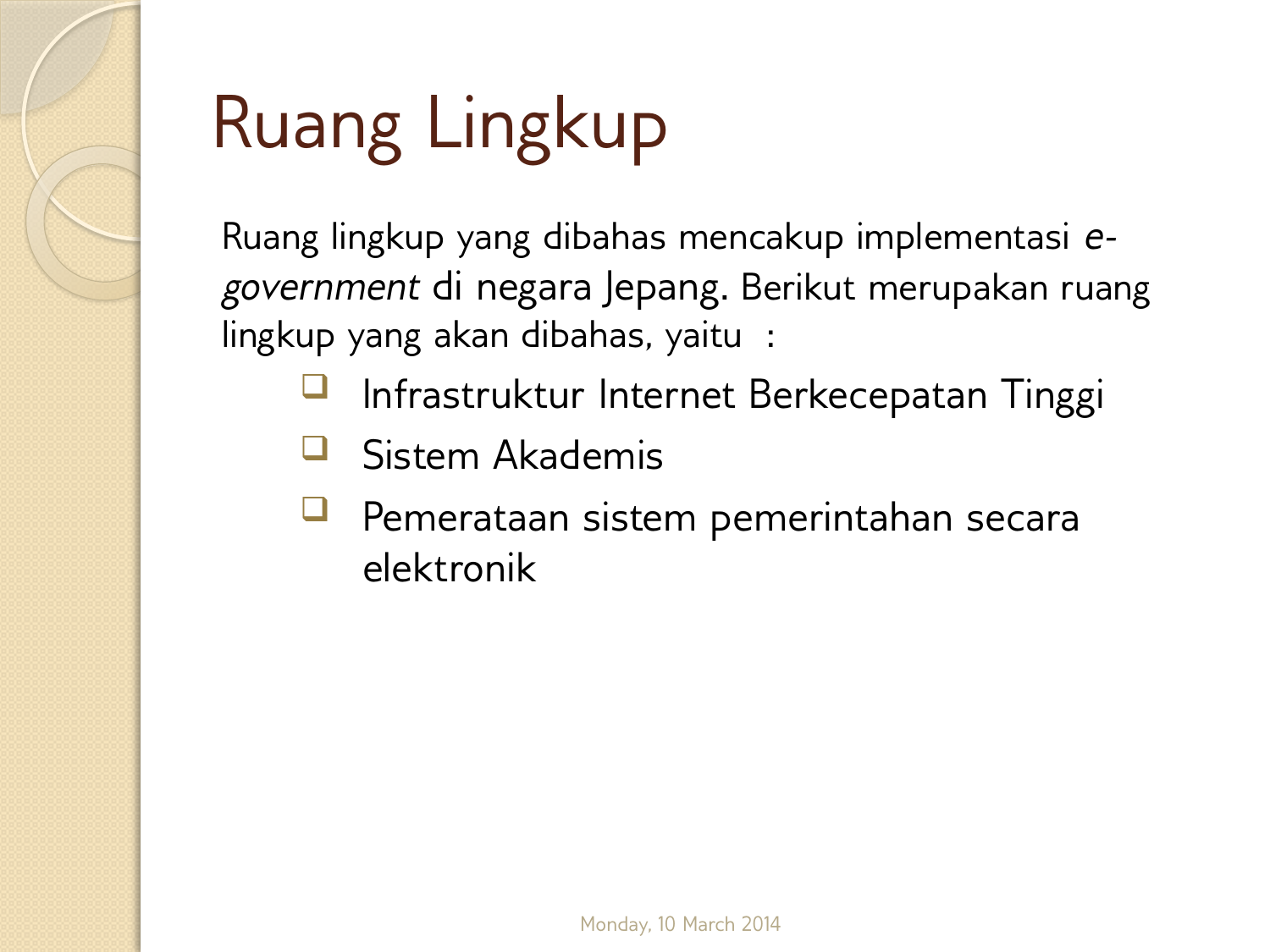

# Ruang Lingkup
	Ruang lingkup yang dibahas mencakup implementasi e-government di negara Jepang. Berikut merupakan ruang lingkup yang akan dibahas, yaitu  :
Infrastruktur Internet Berkecepatan Tinggi
Sistem Akademis
Pemerataan sistem pemerintahan secara elektronik

Monday, 10 March 2014